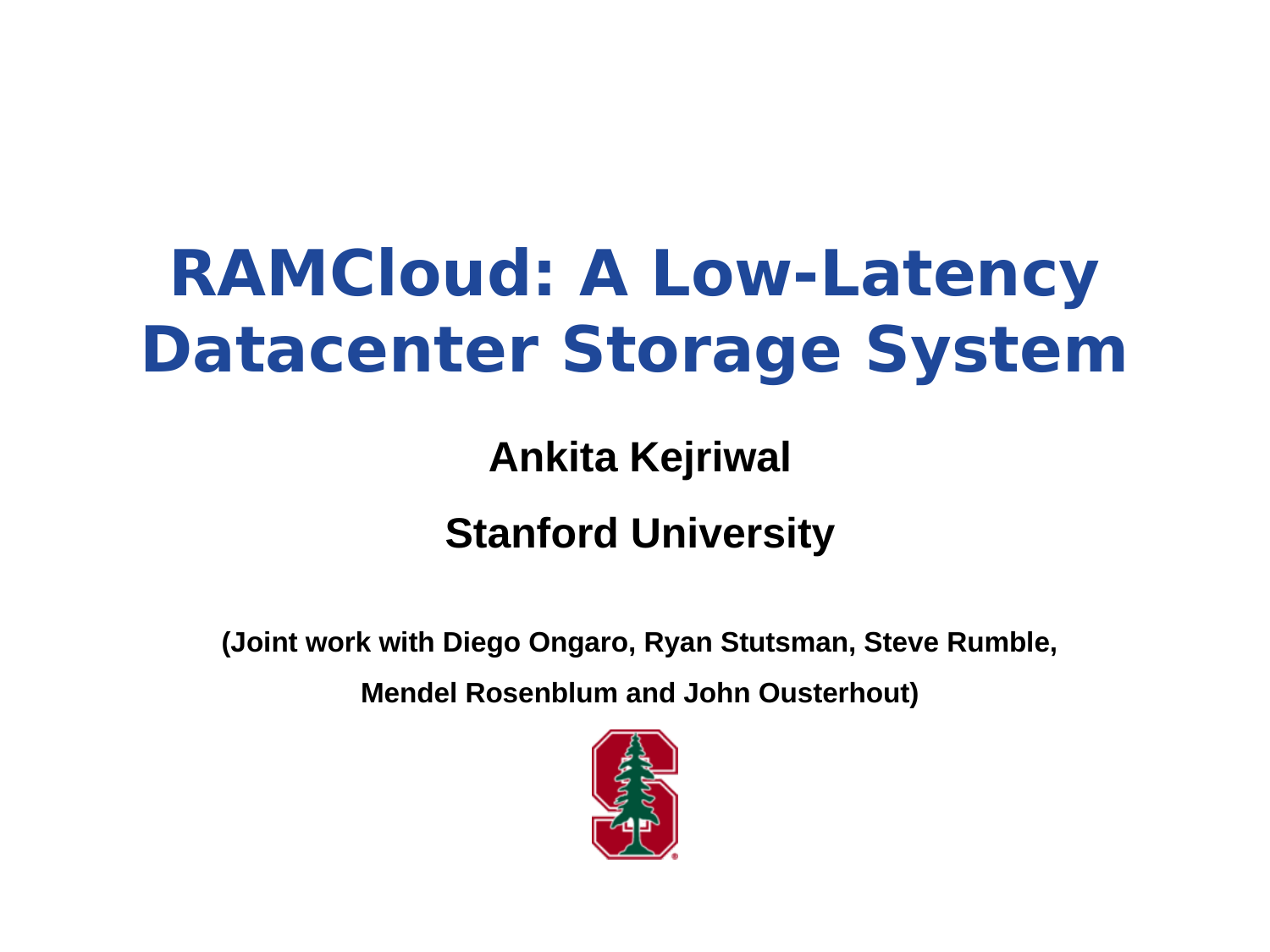

# RAMCloud: A Low-Latency Datacenter Storage System
Ankita Kejriwal
Stanford University

(Joint work with Diego Ongaro, Ryan Stutsman, Steve Rumble,
Mendel Rosenblum and John Ousterhout)